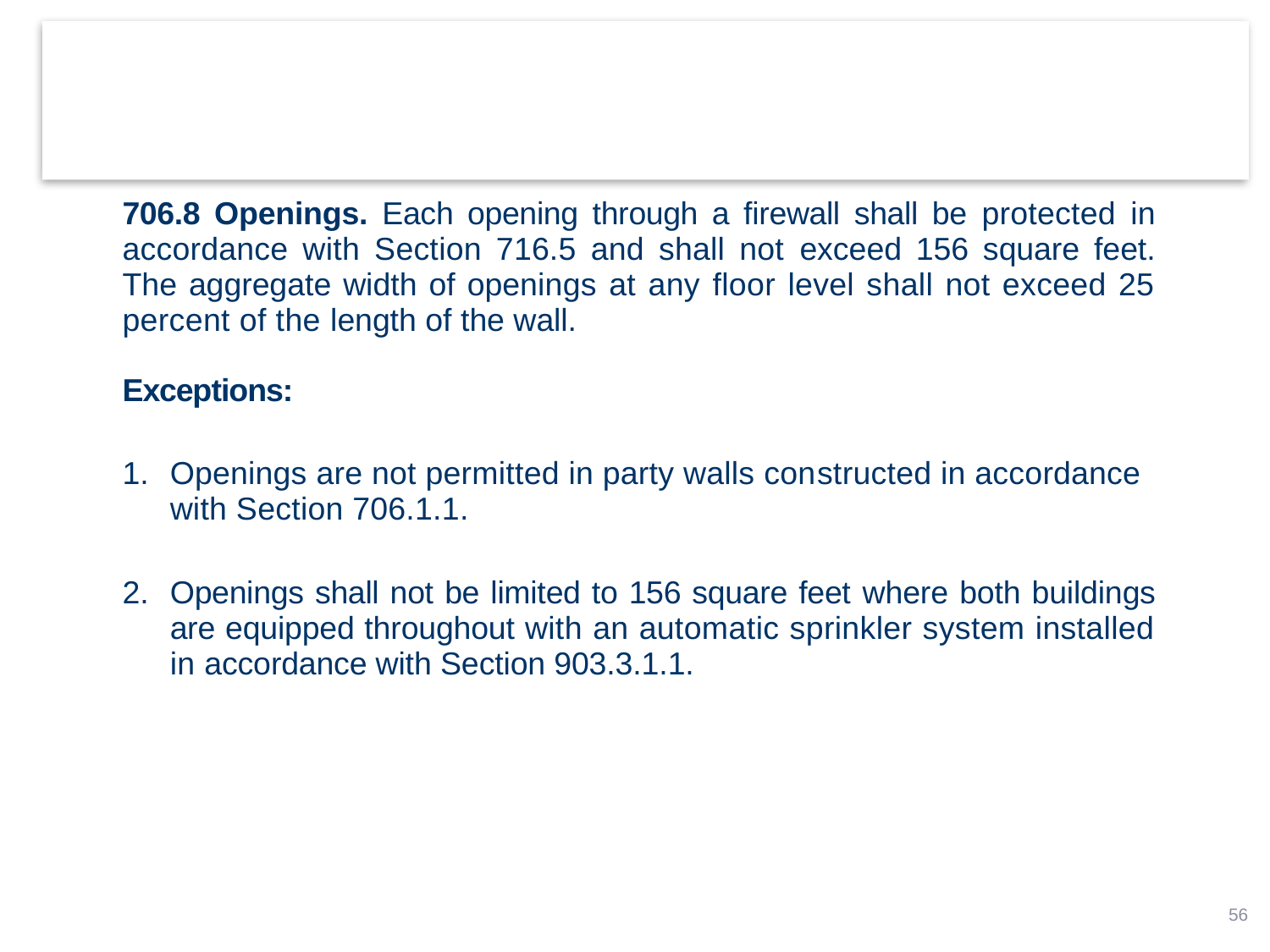

706.8 Openings. Each opening through a firewall shall be protected in accordance with Section 716.5 and shall not exceed 156 square feet. The aggregate width of open­ings at any floor level shall not exceed 25 percent of the length of the wall.

Exceptions:

Openings are not permitted in party walls con­structed in accordance with Section 706.1.1.

Openings shall not be limited to 156 square feet where both buildings are equipped throughout with an automatic sprinkler system installed in accordance with Section 903.3.1.1.